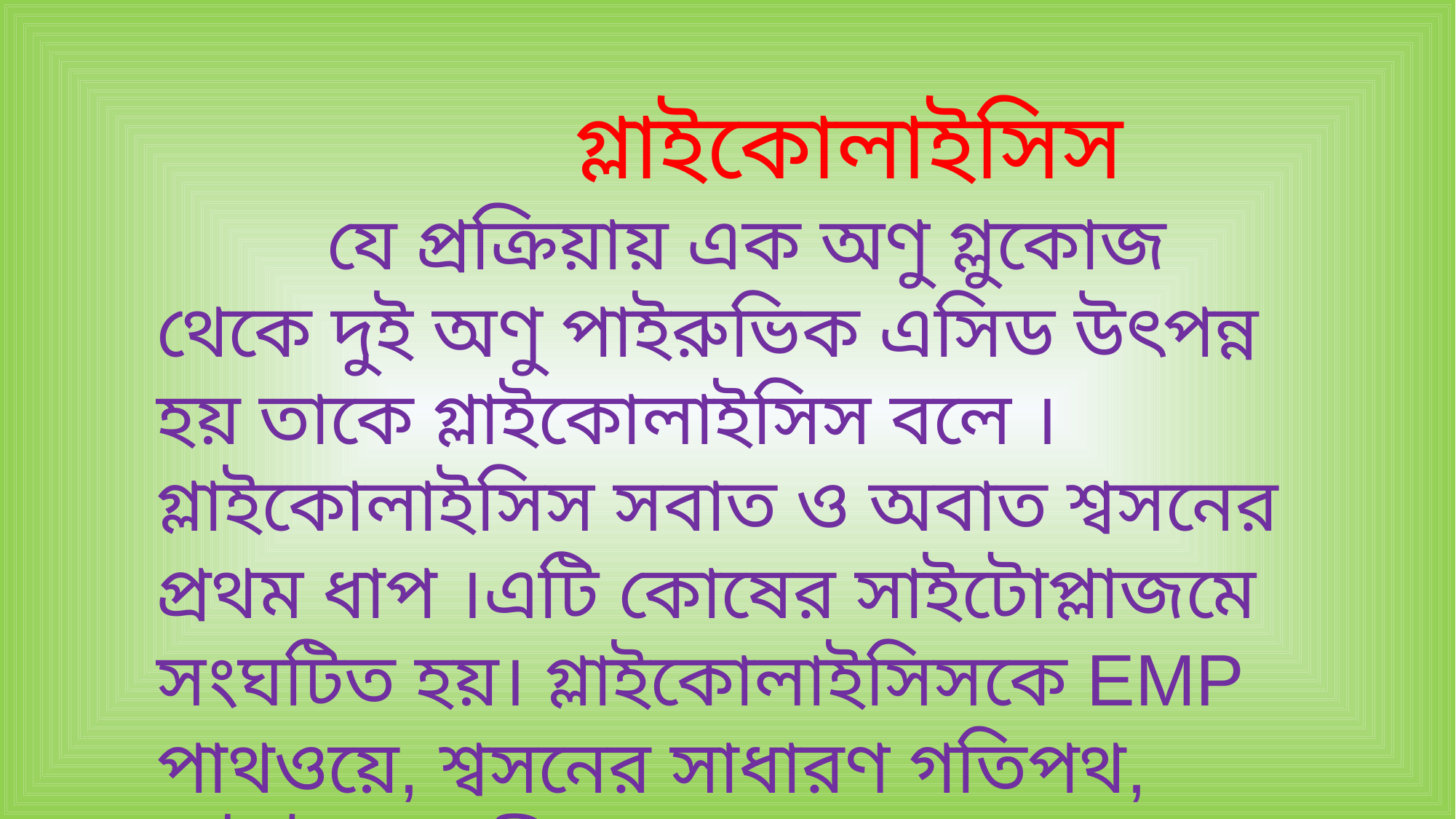

গ্লাইকোলাইসিস
         যে প্রক্রিয়ায় এক অণু গ্লুকোজ থেকে দুই অণু পাইরুভিক এসিড উৎপন্ন হয় তাকে গ্লাইকোলাইসিস বলে । গ্লাইকোলাইসিস সবাত ও অবাত শ্বসনের প্রথম ধাপ ।এটি কোষের সাইটোপ্লাজমে সংঘটিত হয়। গ্লাইকোলাইসিসকে EMP পাথওয়ে, শ্বসনের সাধারণ গতিপথ, সাইটোপ্লাজমীয় শ্বসনও বলা হয়।